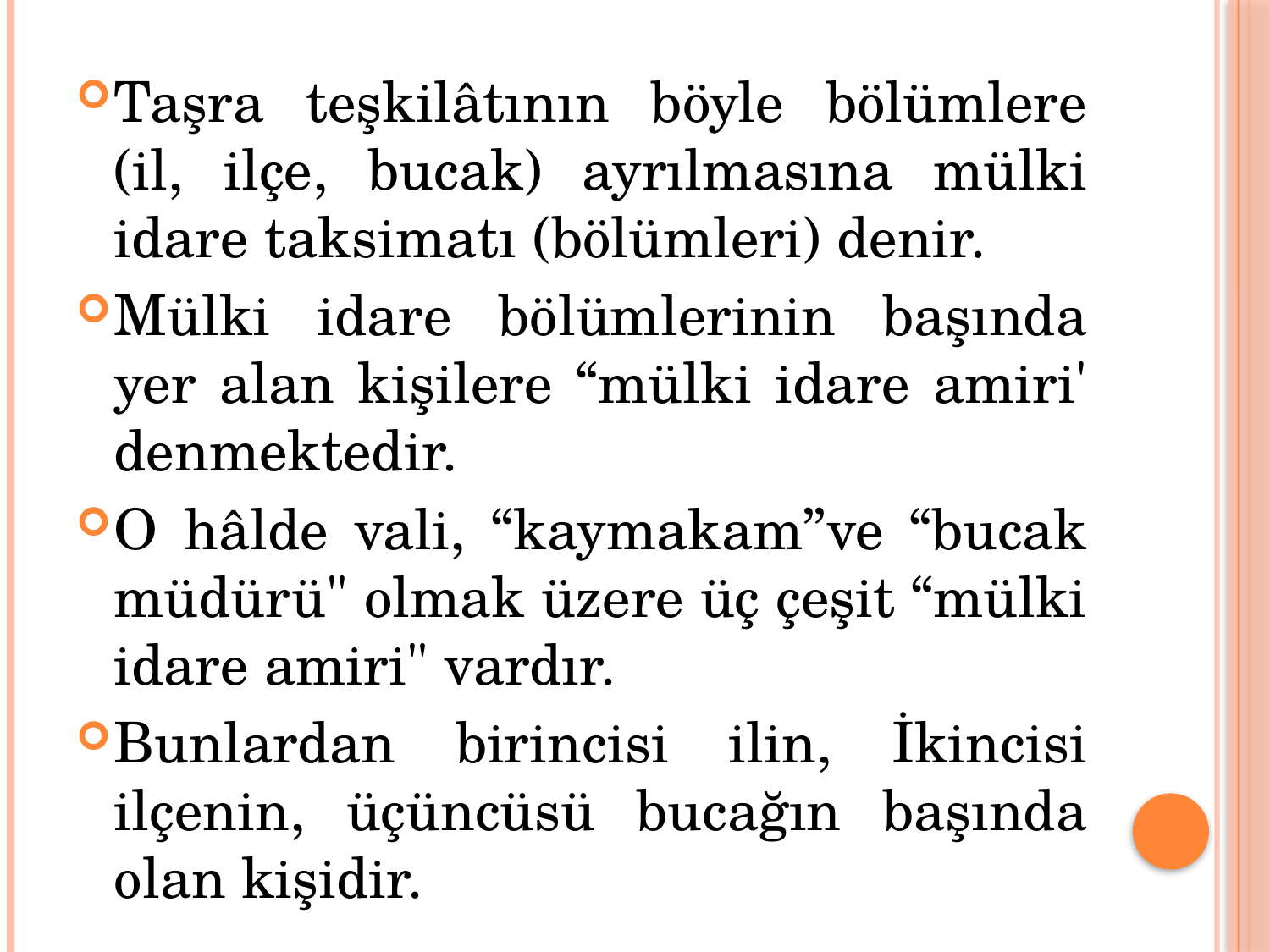

Taşra teşkilâtının böyle bölümlere (il, ilçe, bucak) ayrılmasına mülki idare taksimatı (bölümleri) denir.
Mülki idare bölümlerinin başında yer alan kişilere “mülki idare amiri' denmektedir.
O hâlde vali, “kaymakam’’ve “bucak müdürü" olmak üzere üç çeşit “mülki idare amiri" vardır.
Bunlardan birincisi ilin, İkincisi ilçenin, üçüncüsü bucağın başında olan kişidir.